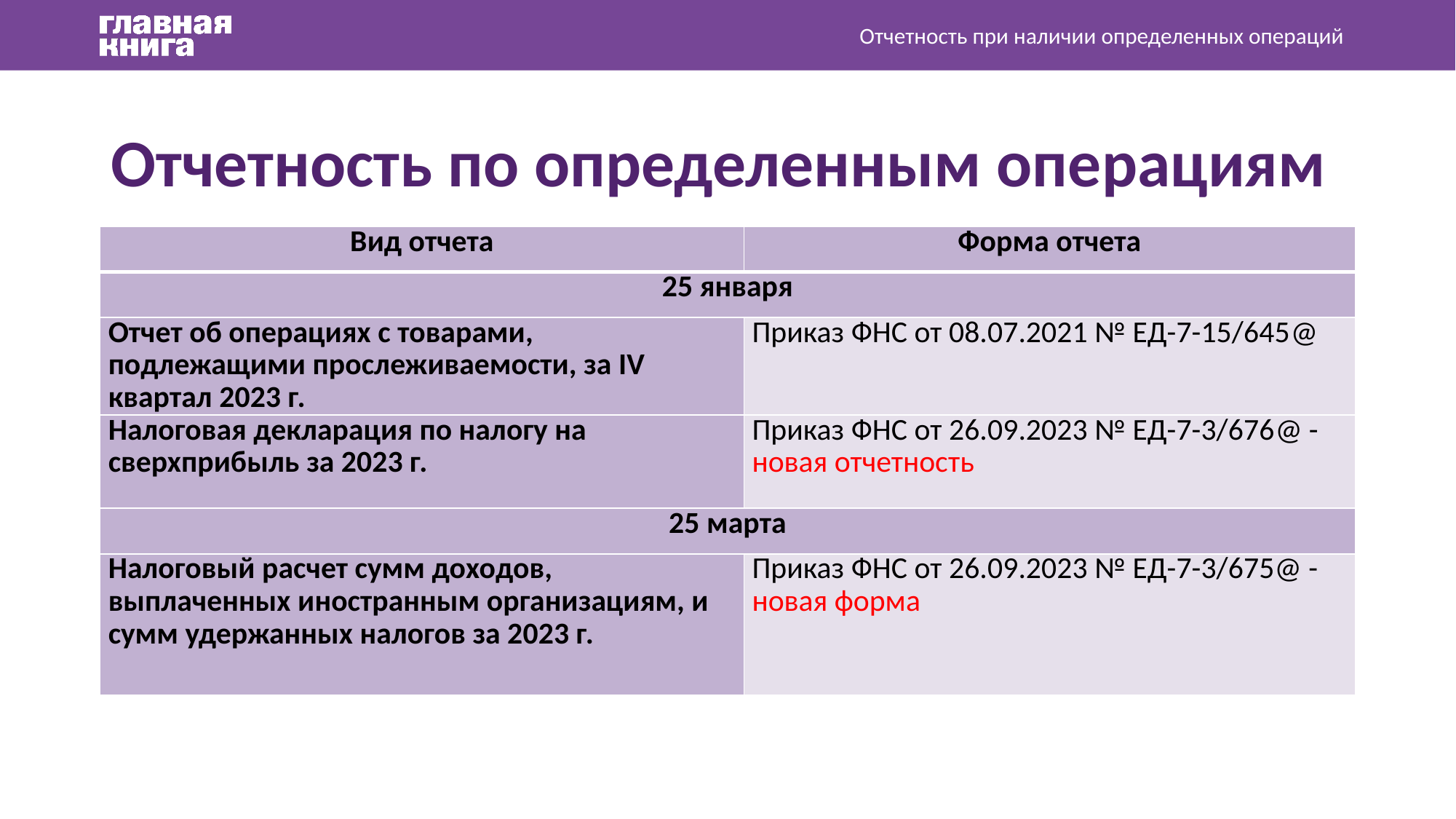

Отчетность при наличии определенных операций
Отчетность по определенным операциям

| Вид отчета | Форма отчета |
| --- | --- |
| 25 января |  |
| Отчет об операциях с товарами, подлежащими прослеживаемости, за IV квартал 2023 г. | Приказ ФНС от 08.07.2021 № ЕД-7-15/645@ |
| Налоговая декларация по налогу на сверхприбыль за 2023 г. | Приказ ФНС от 26.09.2023 № ЕД-7-3/676@ - новая отчетность |
| 25 марта |  |
| Налоговый расчет сумм доходов, выплаченных иностранным организациям, и сумм удержанных налогов за 2023 г. | Приказ ФНС от 26.09.2023 № ЕД-7-3/675@ - новая форма |